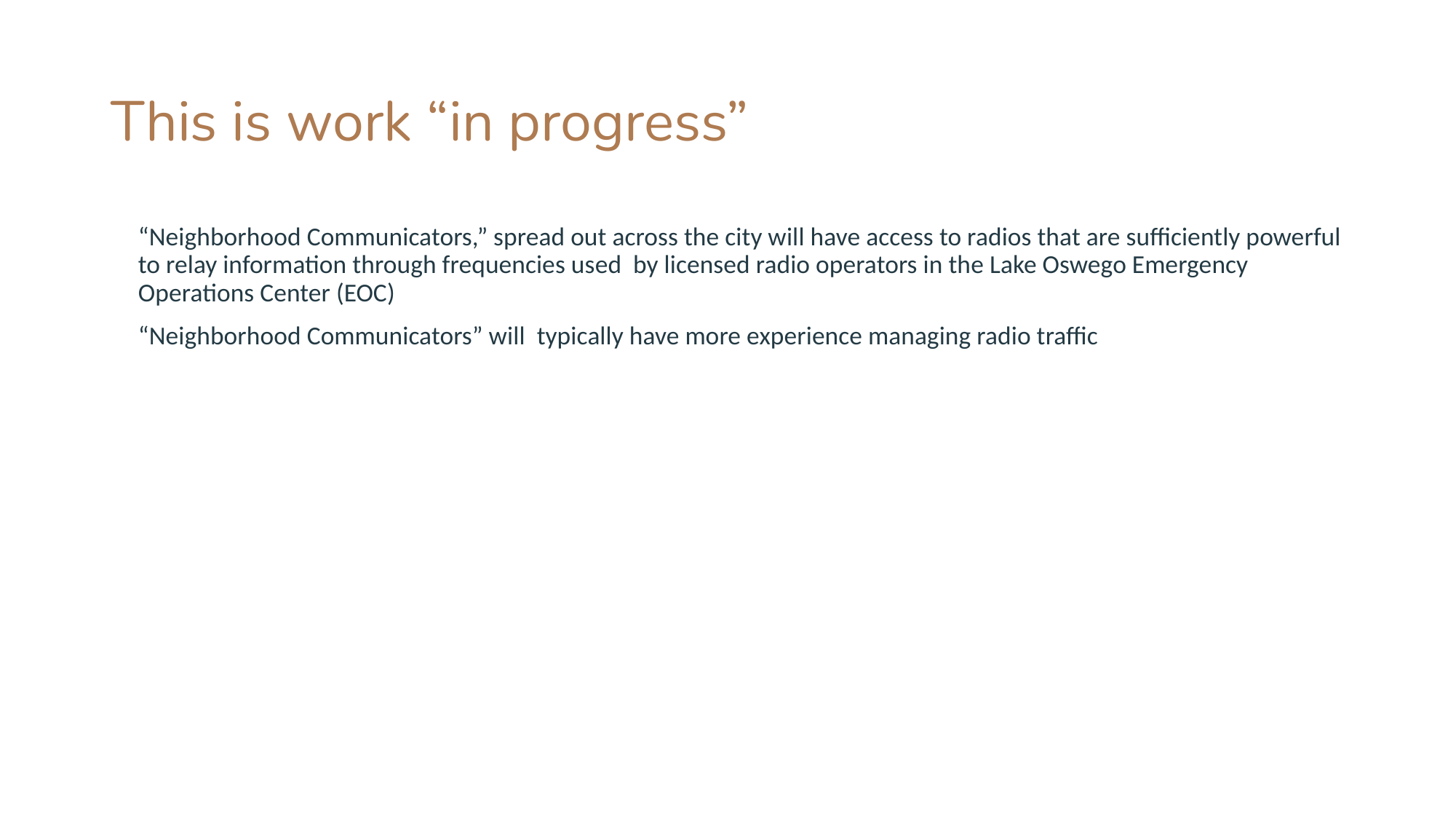

# This is work “in progress”
“Neighborhood Communicators,” spread out across the city will have access to radios that are sufficiently powerful to relay information through frequencies used  by licensed radio operators in the Lake Oswego Emergency Operations Center (EOC)
“Neighborhood Communicators” will  typically have more experience managing radio traffic